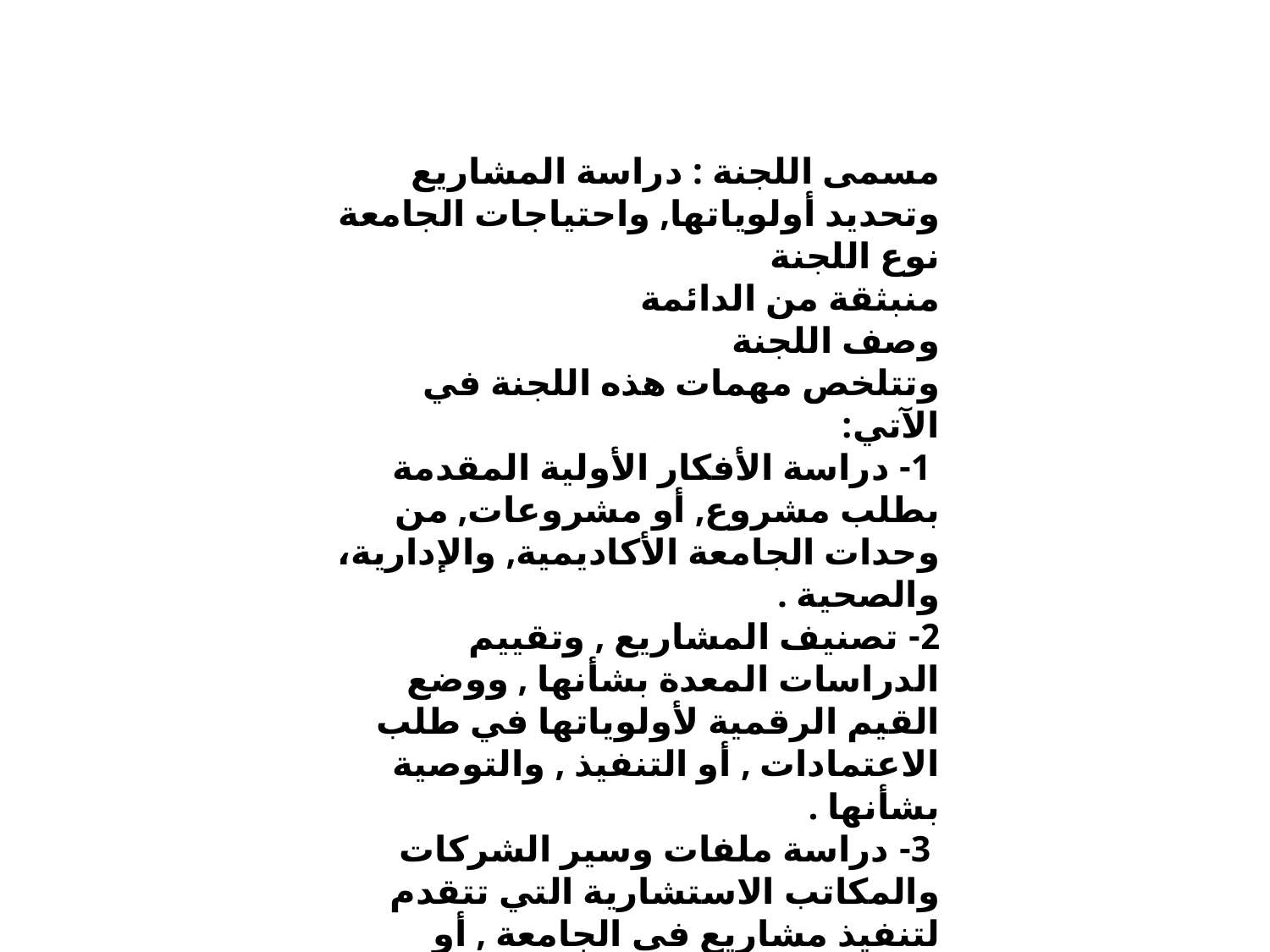

مسمى اللجنة : دراسة المشاريع وتحديد أولوياتها, واحتياجات الجامعة
نوع اللجنة
منبثقة من الدائمة
وصف اللجنة
وتتلخص مهمات هذه اللجنة في الآتي:
 1- دراسة الأفكار الأولية المقدمة بطلب مشروع, أو مشروعات, من وحدات الجامعة الأكاديمية, والإدارية، والصحية .
2- تصنيف المشاريع , وتقييم الدراسات المعدة بشأنها , ووضع القيم الرقمية لأولوياتها في طلب الاعتمادات , أو التنفيذ , والتوصية بشأنها .
 3- دراسة ملفات وسير الشركات والمكاتب الاستشارية التي تتقدم لتنفيذ مشاريع في الجامعة , أو التخطيط لها, أو الإشراف عليها, أو تقديم الدعم الفني لها, والتوصية بشأنها لصاحب الصلاحية.
 4- دراسة التقييم الدوري لمشاريع الجامعة,